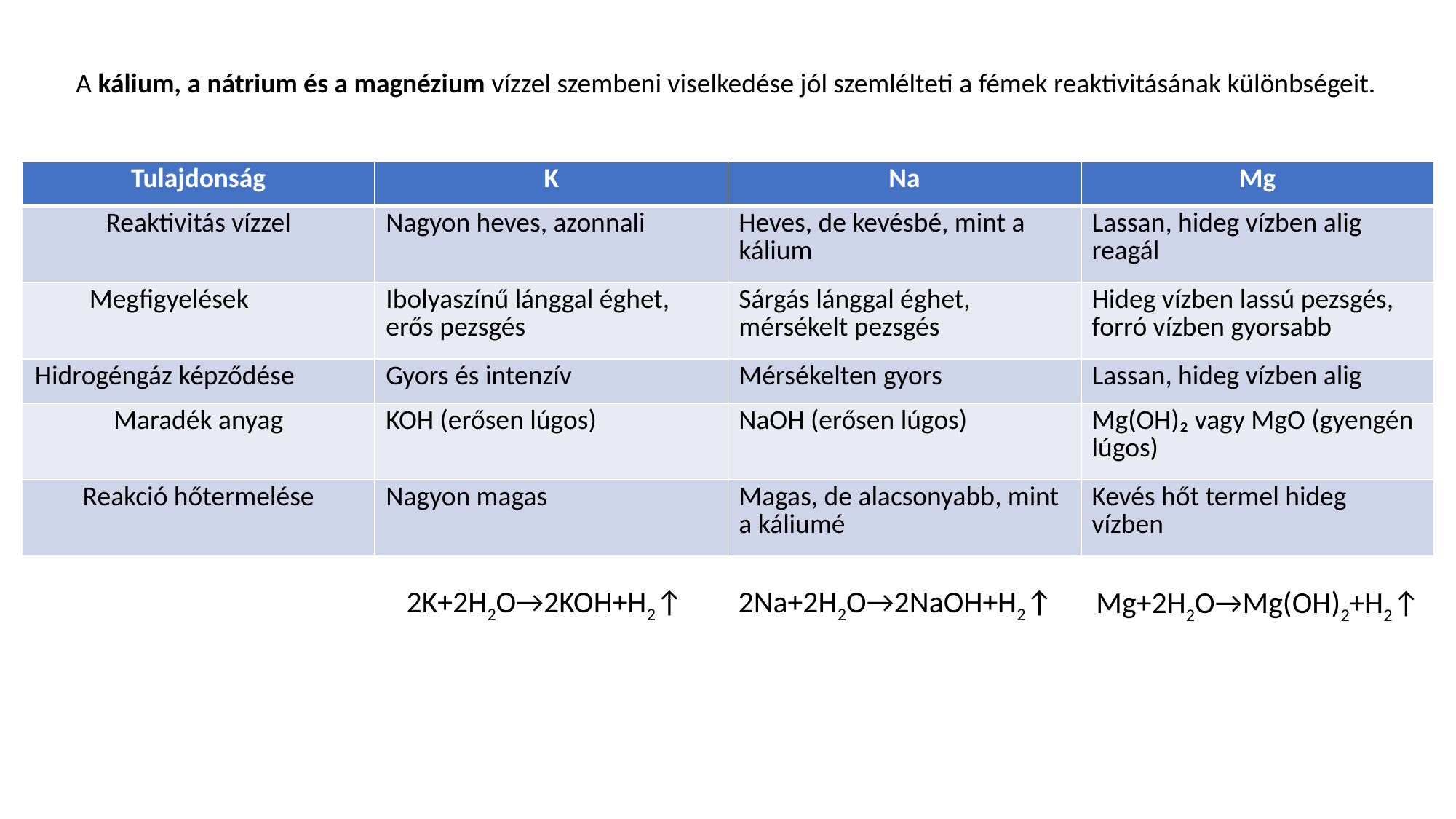

A kálium, a nátrium és a magnézium vízzel szembeni viselkedése jól szemlélteti a fémek reaktivitásának különbségeit.
| Tulajdonság | K | Na | Mg |
| --- | --- | --- | --- |
| Reaktivitás vízzel | Nagyon heves, azonnali | Heves, de kevésbé, mint a kálium | Lassan, hideg vízben alig reagál |
| Megfigyelések | Ibolyaszínű lánggal éghet, erős pezsgés | Sárgás lánggal éghet, mérsékelt pezsgés | Hideg vízben lassú pezsgés, forró vízben gyorsabb |
| Hidrogéngáz képződése | Gyors és intenzív | Mérsékelten gyors | Lassan, hideg vízben alig |
| Maradék anyag | KOH (erősen lúgos) | NaOH (erősen lúgos) | Mg(OH)₂ vagy MgO (gyengén lúgos) |
| Reakció hőtermelése | Nagyon magas | Magas, de alacsonyabb, mint a káliumé | Kevés hőt termel hideg vízben |
Mg+2H2O→Mg(OH)2+H2↑
2K+2H2O→2KOH+H2↑
2Na+2H2O→2NaOH+H2↑